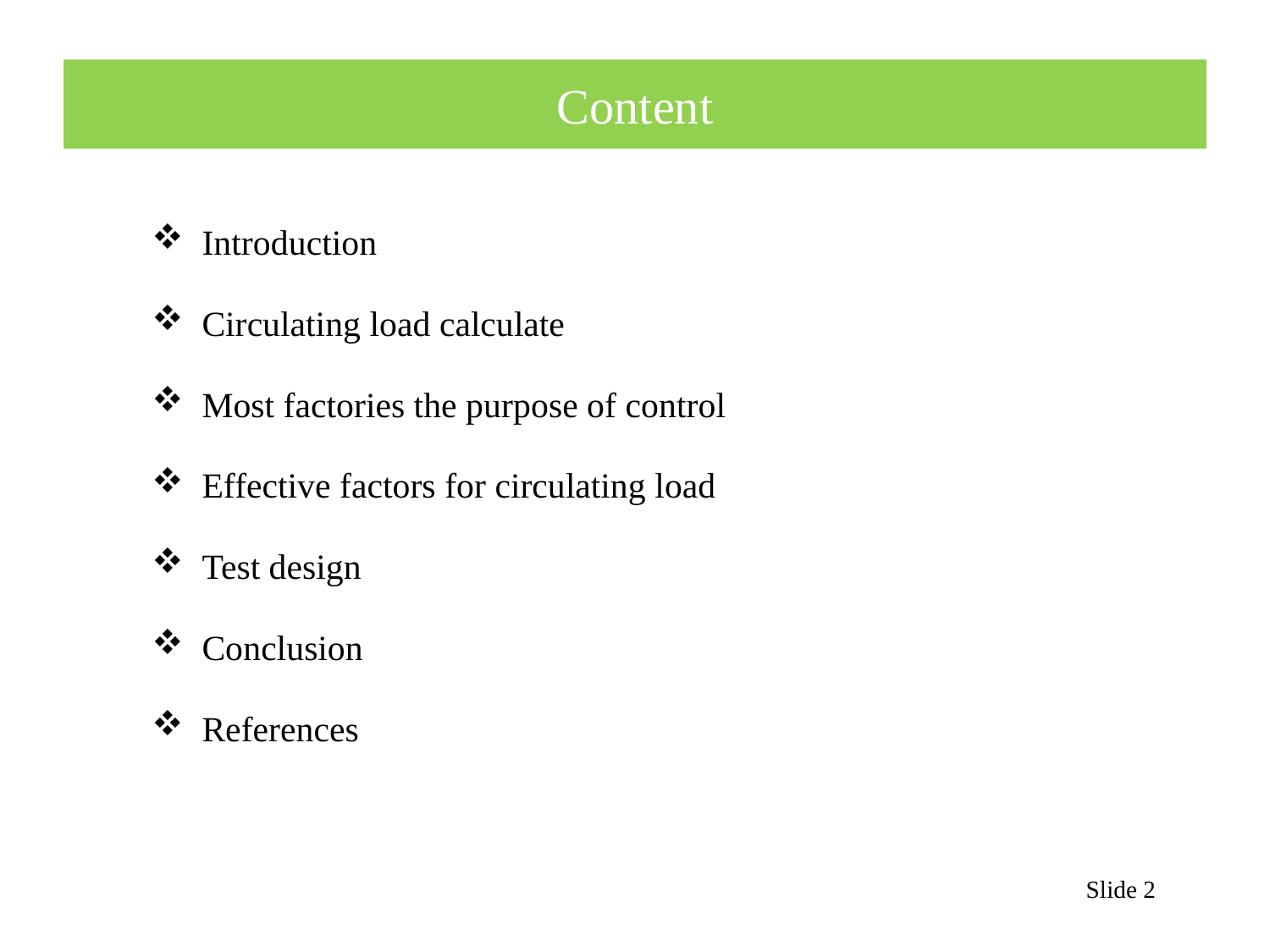

# Content
  Introduction
  Circulating load calculate
  Most factories the purpose of control
  Effective factors for circulating load
  Test design
  Conclusion
  References

Slide 2